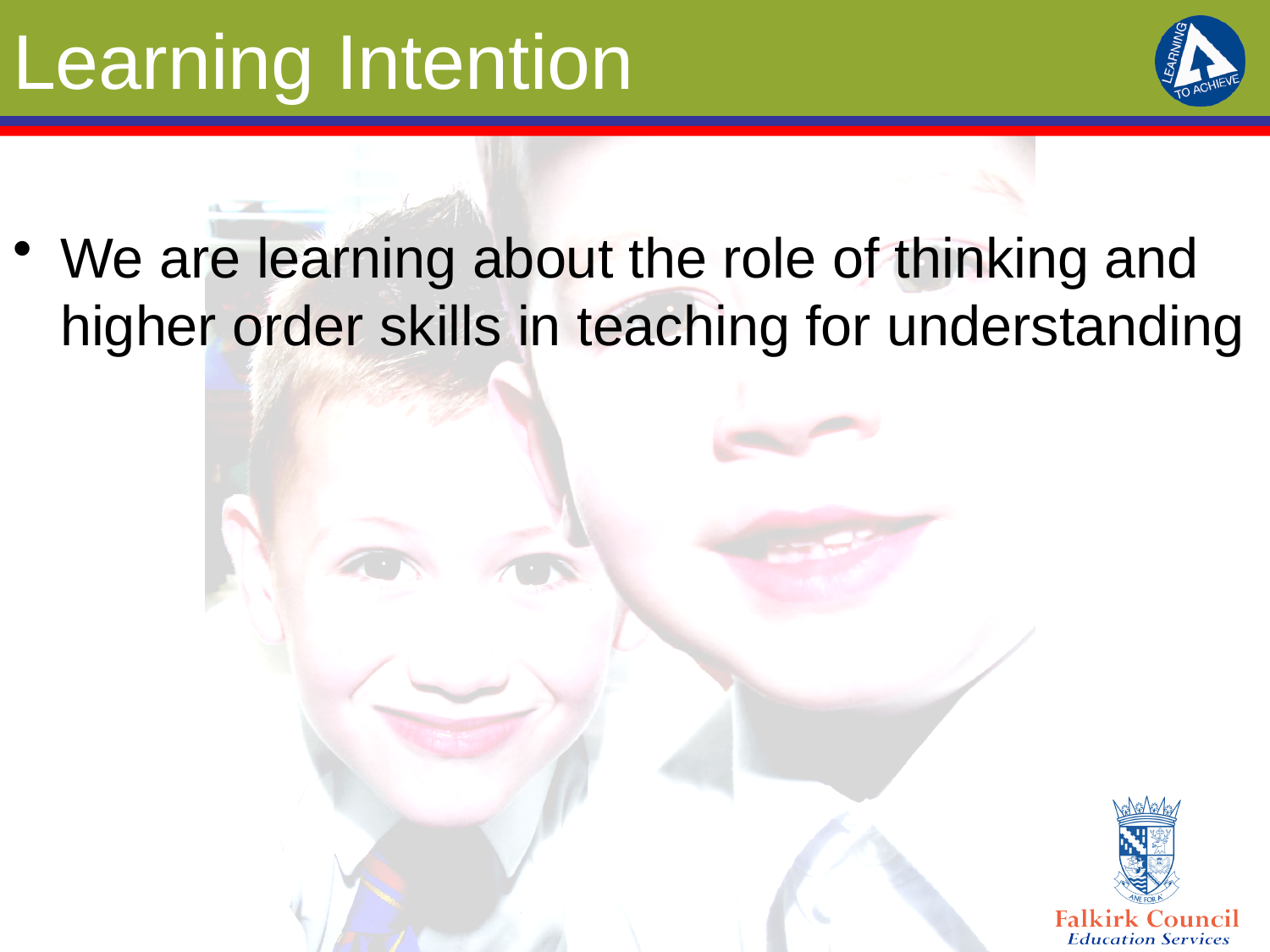

# Learning Intention

We are learning about the role of thinking and higher order skills in teaching for understanding